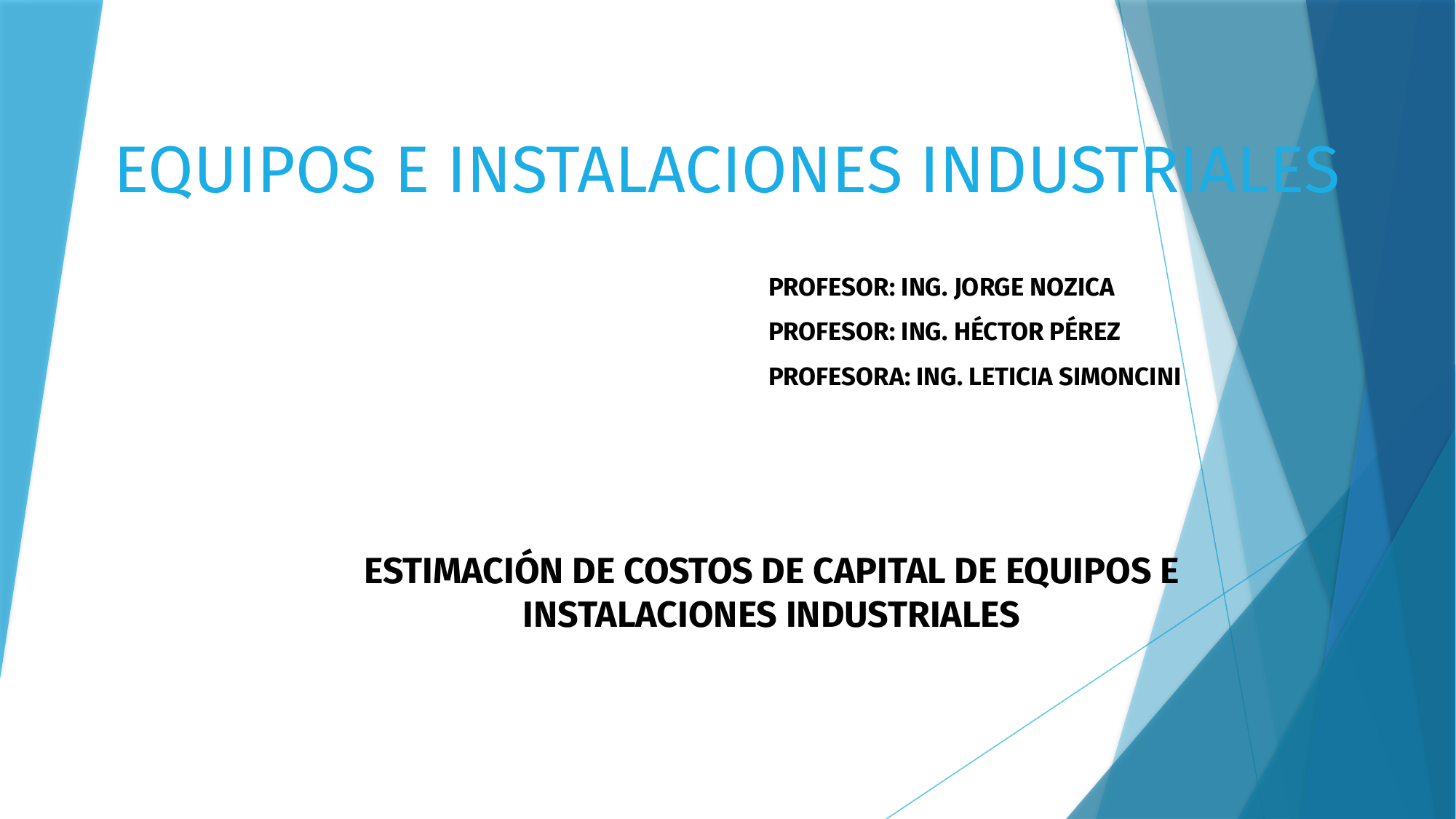

# EQUIPOS E INSTALACIONES INDUSTRIALES
PROFESOR: ING. JORGE NOZICA
PROFESOR: ING. HÉCTOR PÉREZ
PROFESORA: ING. LETICIA SIMONCINI
ESTIMACIÓN DE COSTOS DE CAPITAL DE EQUIPOS E INSTALACIONES INDUSTRIALES